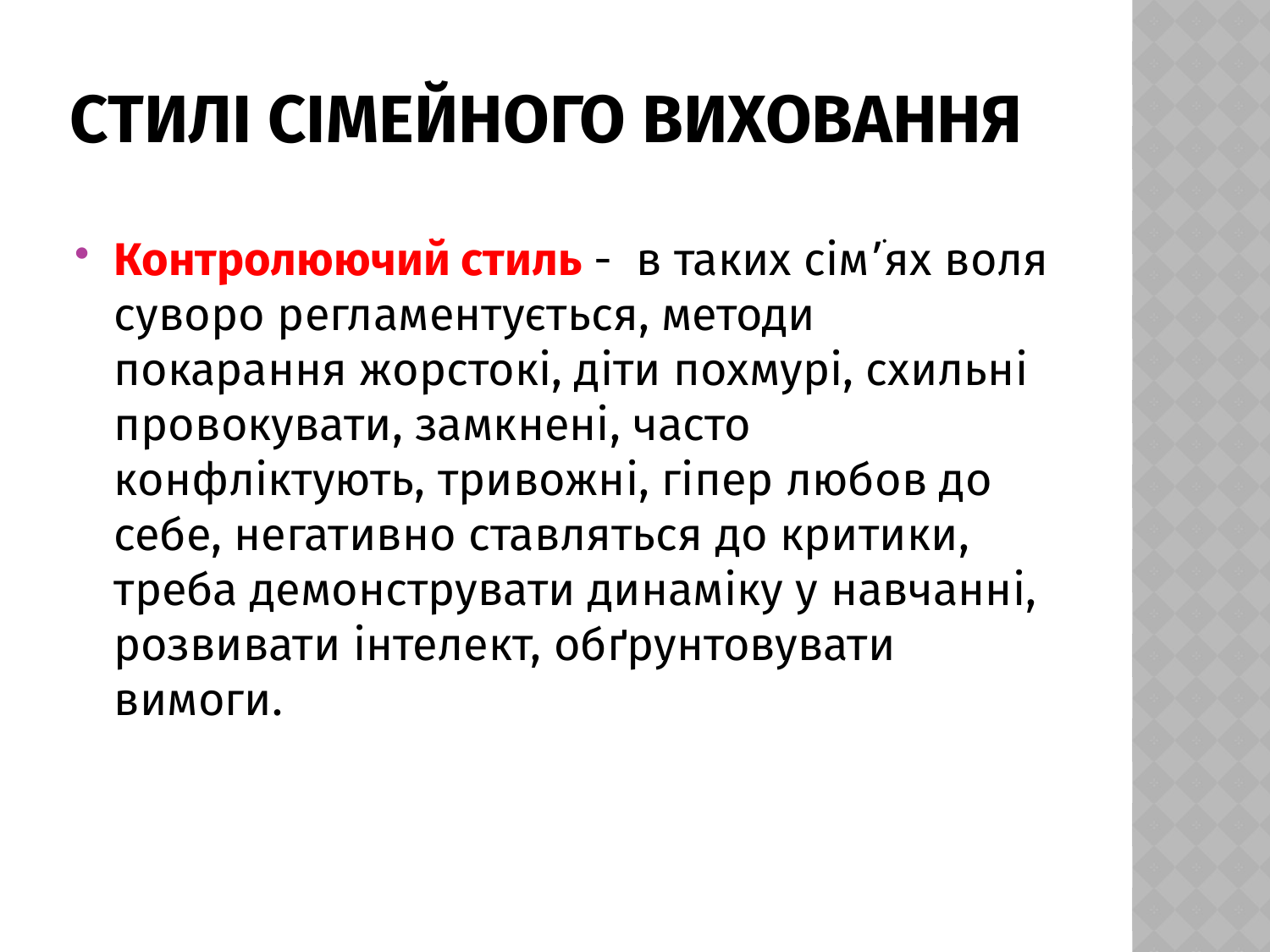

# Стилі сімейного виховання
Контролюючий стиль -  в таких сім’ֺяx воля суворо регламентується, методи покарання жорстокі, діти похмурі, схильні провокувати, замкнені, часто конфліктують, тривожні, гіпер любов до себе, негативно ставляться до критики, треба демонструвати динаміку у навчанні, розвивати інтелект, обґрунтовувати вимоги.